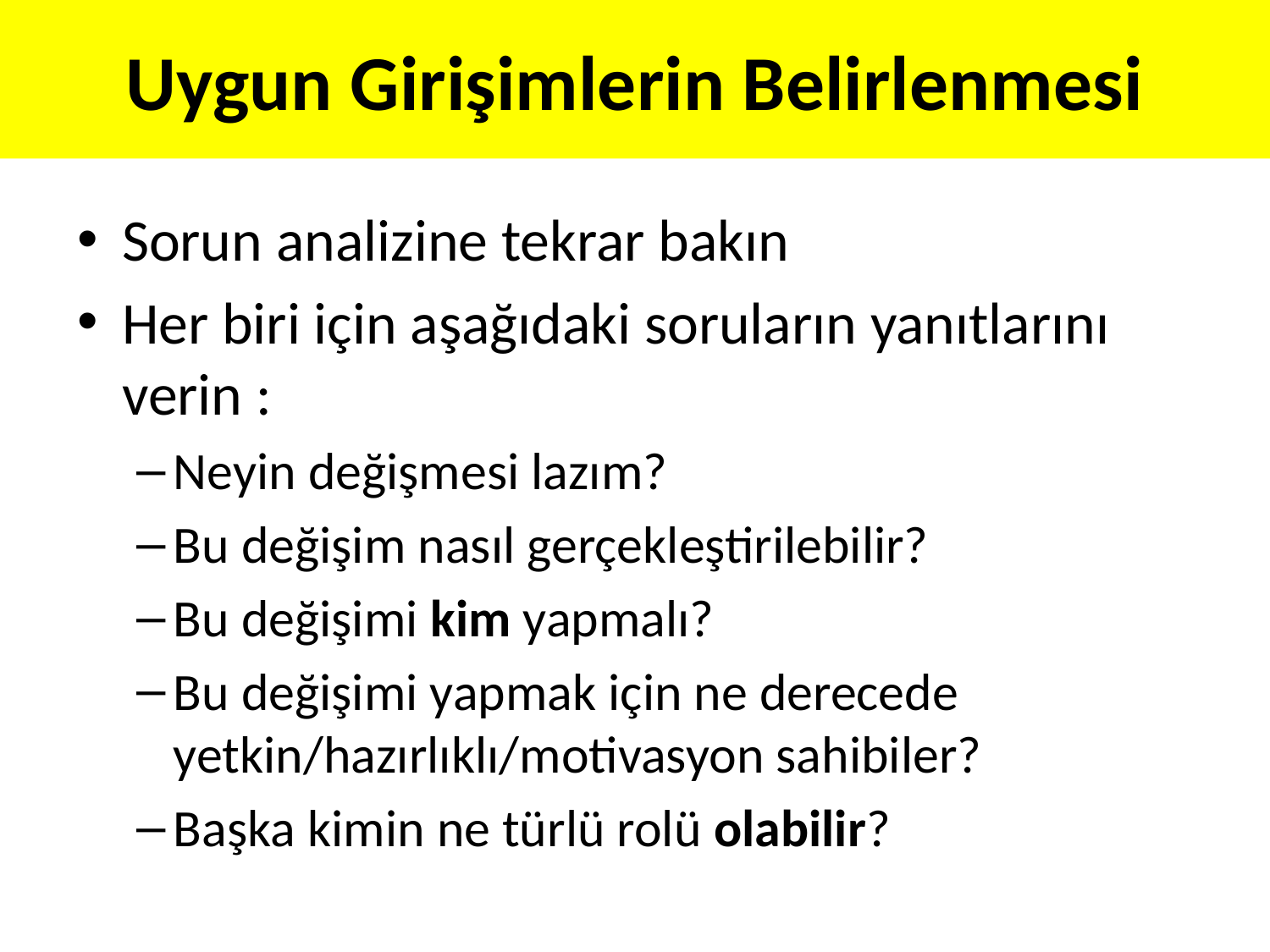

# Uygun Girişimlerin Belirlenmesi
Sorun analizine tekrar bakın
Her biri için aşağıdaki soruların yanıtlarını verin :
Neyin değişmesi lazım?
Bu değişim nasıl gerçekleştirilebilir?
Bu değişimi kim yapmalı?
Bu değişimi yapmak için ne derecede yetkin/hazırlıklı/motivasyon sahibiler?
Başka kimin ne türlü rolü olabilir?